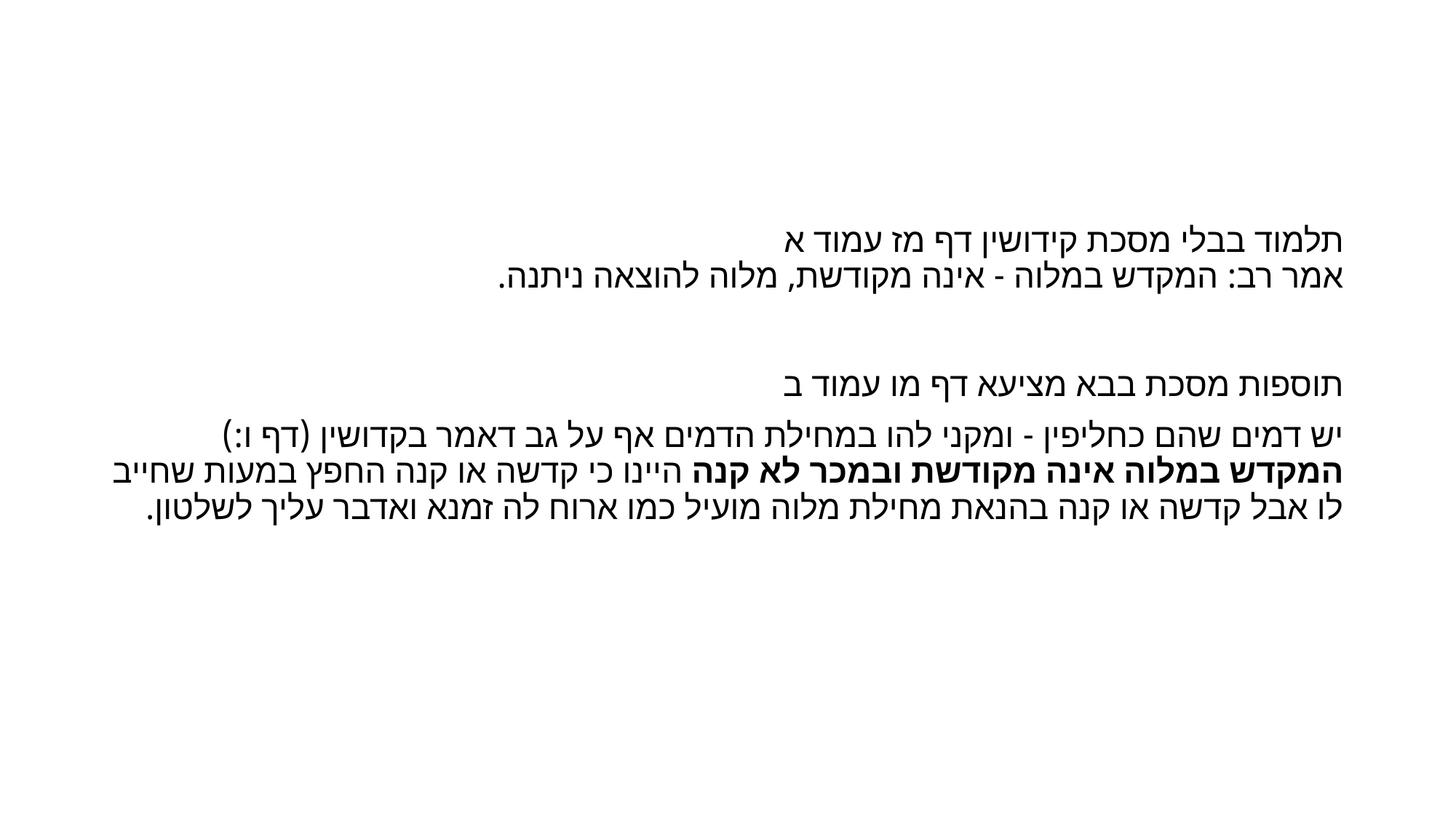

#
תלמוד בבלי מסכת קידושין דף מז עמוד א
אמר רב: המקדש במלוה - אינה מקודשת, מלוה להוצאה ניתנה.
תוספות מסכת בבא מציעא דף מו עמוד ב
יש דמים שהם כחליפין - ומקני להו במחילת הדמים אף על גב דאמר בקדושין (דף ו:) המקדש במלוה אינה מקודשת ובמכר לא קנה היינו כי קדשה או קנה החפץ במעות שחייב לו אבל קדשה או קנה בהנאת מחילת מלוה מועיל כמו ארוח לה זמנא ואדבר עליך לשלטון.